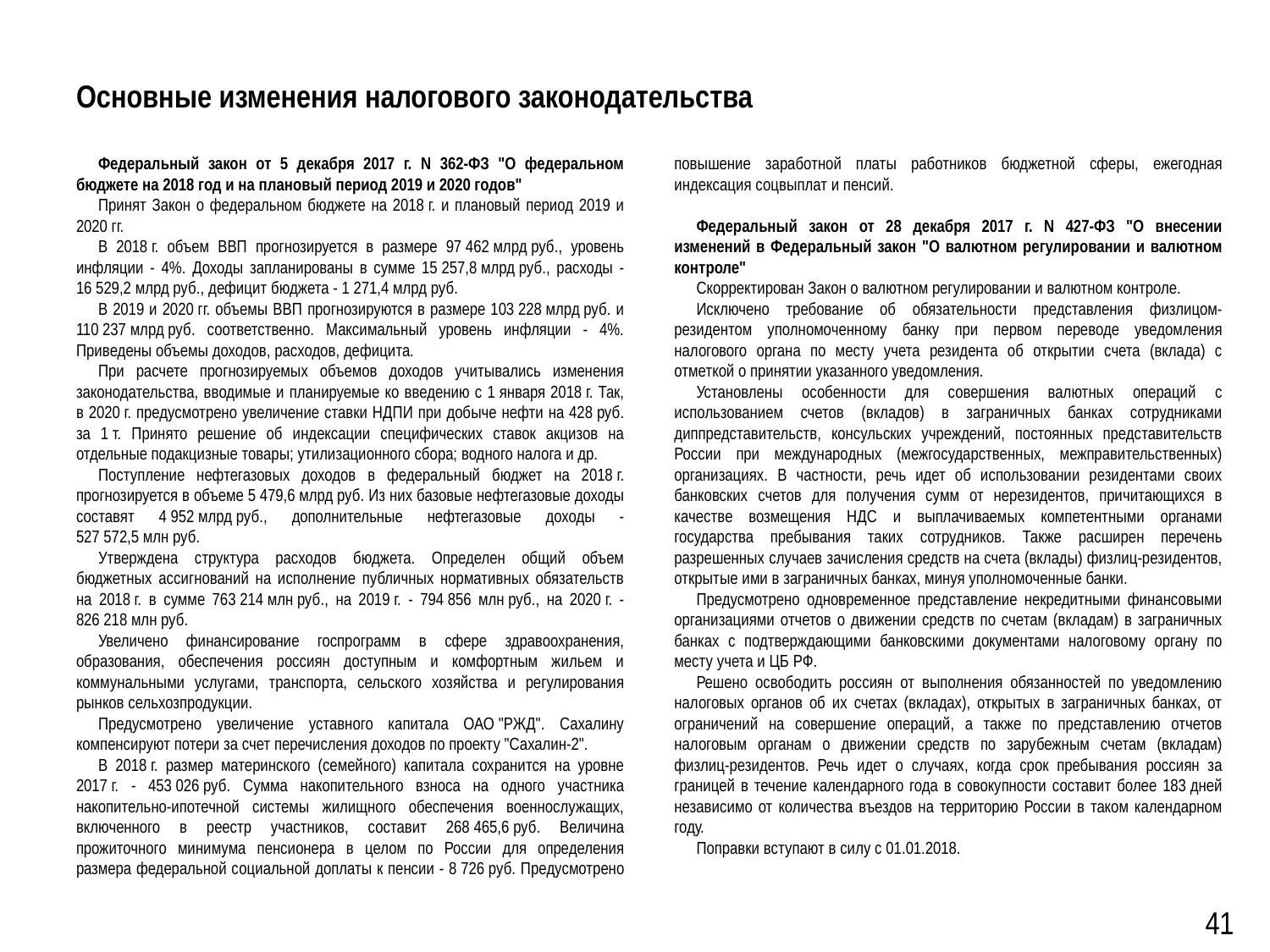

Основные изменения налогового законодательства
Федеральный закон от 5 декабря 2017 г. N 362-ФЗ "О федеральном бюджете на 2018 год и на плановый период 2019 и 2020 годов"
Принят Закон о федеральном бюджете на 2018 г. и плановый период 2019 и 2020 гг.
В 2018 г. объем ВВП прогнозируется в размере 97 462 млрд руб., уровень инфляции - 4%. Доходы запланированы в сумме 15 257,8 млрд руб., расходы - 16 529,2 млрд руб., дефицит бюджета - 1 271,4 млрд руб.
В 2019 и 2020 гг. объемы ВВП прогнозируются в размере 103 228 млрд руб. и 110 237 млрд руб. соответственно. Максимальный уровень инфляции - 4%. Приведены объемы доходов, расходов, дефицита.
При расчете прогнозируемых объемов доходов учитывались изменения законодательства, вводимые и планируемые ко введению с 1 января 2018 г. Так, в 2020 г. предусмотрено увеличение ставки НДПИ при добыче нефти на 428 руб. за 1 т. Принято решение об индексации специфических ставок акцизов на отдельные подакцизные товары; утилизационного сбора; водного налога и др.
Поступление нефтегазовых доходов в федеральный бюджет на 2018 г. прогнозируется в объеме 5 479,6 млрд руб. Из них базовые нефтегазовые доходы составят 4 952 млрд руб., дополнительные нефтегазовые доходы - 527 572,5 млн руб.
Утверждена структура расходов бюджета. Определен общий объем бюджетных ассигнований на исполнение публичных нормативных обязательств на 2018 г. в сумме 763 214 млн руб., на 2019 г. - 794 856 млн руб., на 2020 г. - 826 218 млн руб.
Увеличено финансирование госпрограмм в сфере здравоохранения, образования, обеспечения россиян доступным и комфортным жильем и коммунальными услугами, транспорта, сельского хозяйства и регулирования рынков сельхозпродукции.
Предусмотрено увеличение уставного капитала ОАО "РЖД". Сахалину компенсируют потери за счет перечисления доходов по проекту "Сахалин-2".
В 2018 г. размер материнского (семейного) капитала сохранится на уровне 2017 г. - 453 026 руб. Сумма накопительного взноса на одного участника накопительно-ипотечной системы жилищного обеспечения военнослужащих, включенного в реестр участников, составит 268 465,6 руб. Величина прожиточного минимума пенсионера в целом по России для определения размера федеральной социальной доплаты к пенсии - 8 726 руб. Предусмотрено повышение заработной платы работников бюджетной сферы, ежегодная индексация соцвыплат и пенсий.

Федеральный закон от 28 декабря 2017 г. N 427-ФЗ "О внесении изменений в Федеральный закон "О валютном регулировании и валютном контроле"
Скорректирован Закон о валютном регулировании и валютном контроле.
Исключено требование об обязательности представления физлицом-резидентом уполномоченному банку при первом переводе уведомления налогового органа по месту учета резидента об открытии счета (вклада) с отметкой о принятии указанного уведомления.
Установлены особенности для совершения валютных операций с использованием счетов (вкладов) в заграничных банках сотрудниками диппредставительств, консульских учреждений, постоянных представительств России при международных (межгосударственных, межправительственных) организациях. В частности, речь идет об использовании резидентами своих банковских счетов для получения сумм от нерезидентов, причитающихся в качестве возмещения НДС и выплачиваемых компетентными органами государства пребывания таких сотрудников. Также расширен перечень разрешенных случаев зачисления средств на счета (вклады) физлиц-резидентов, открытые ими в заграничных банках, минуя уполномоченные банки.
Предусмотрено одновременное представление некредитными финансовыми организациями отчетов о движении средств по счетам (вкладам) в заграничных банках с подтверждающими банковскими документами налоговому органу по месту учета и ЦБ РФ.
Решено освободить россиян от выполнения обязанностей по уведомлению налоговых органов об их счетах (вкладах), открытых в заграничных банках, от ограничений на совершение операций, а также по представлению отчетов налоговым органам о движении средств по зарубежным счетам (вкладам) физлиц-резидентов. Речь идет о случаях, когда срок пребывания россиян за границей в течение календарного года в совокупности составит более 183 дней независимо от количества въездов на территорию России в таком календарном году.
Поправки вступают в силу с 01.01.2018.
41